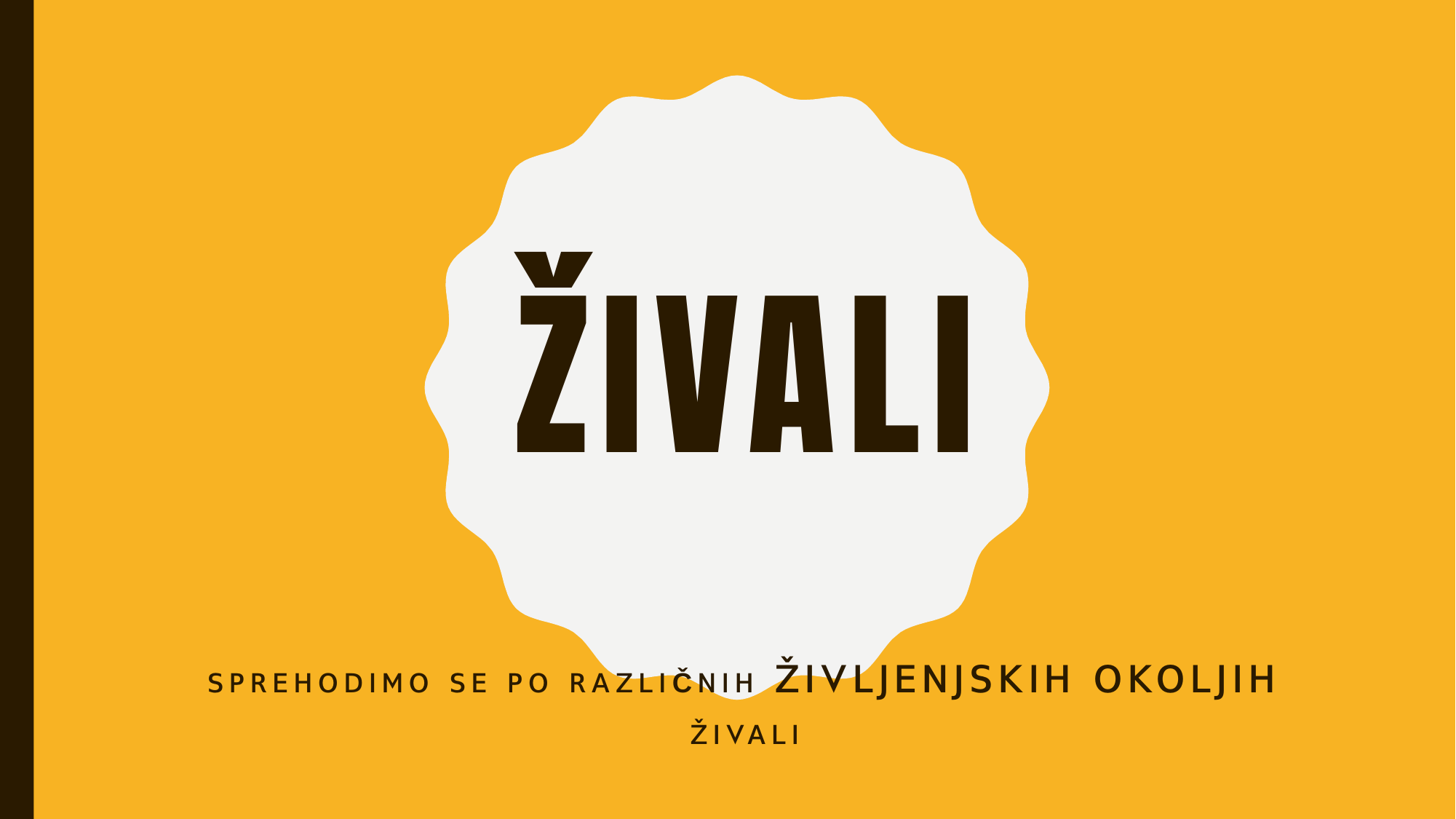

# živali
Sprehodimo se po različnih življenjskih okoljih živali